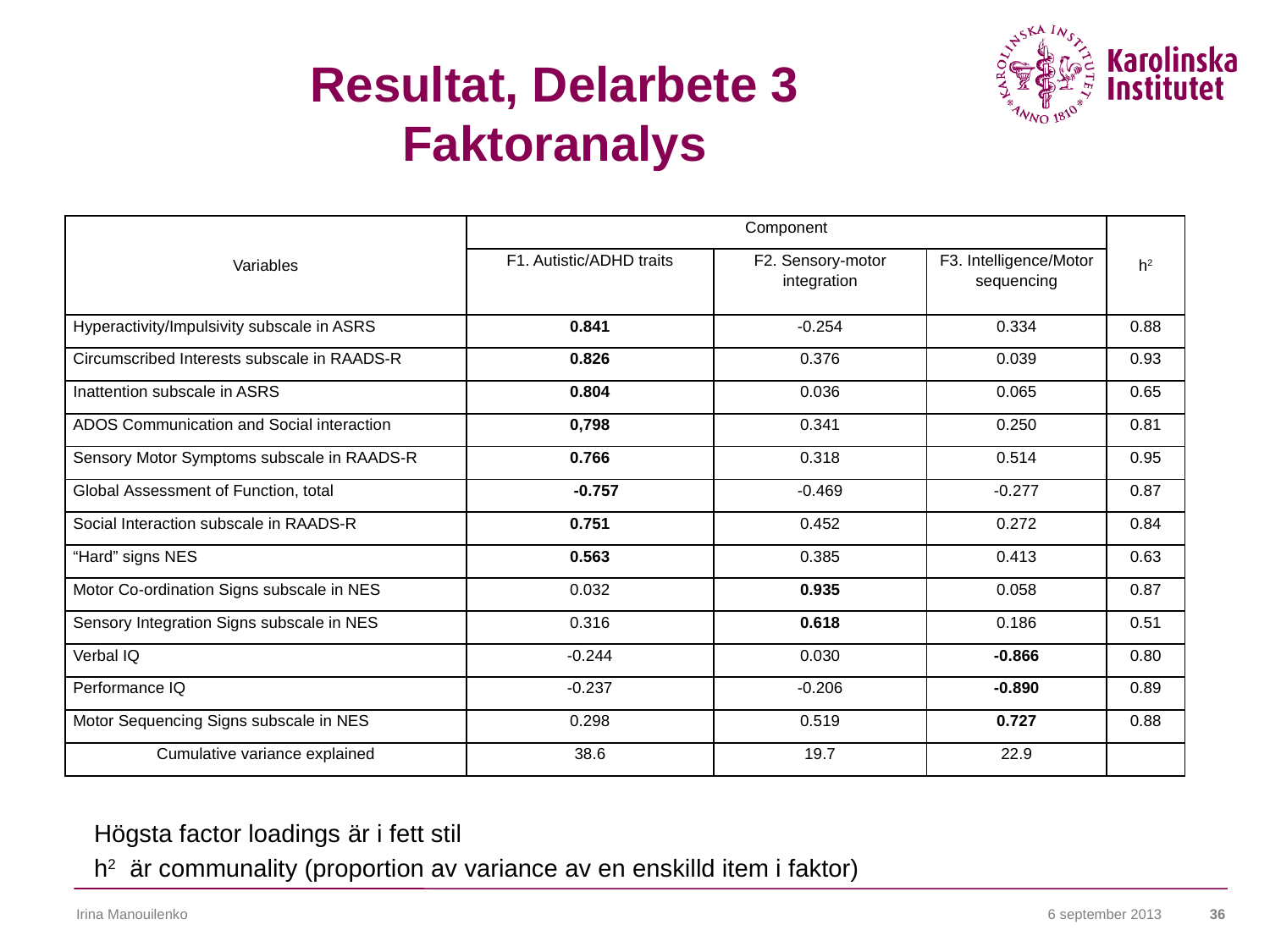

# Resultat, Delarbete 3 Faktoranalys
| Variables | Component |  |  | h2 |
| --- | --- | --- | --- | --- |
|  | F1. Autistic/ADHD traits | F2. Sensory-motor integration | F3. Intelligence/Motor sequencing |  |
| Hyperactivity/Impulsivity subscale in ASRS | 0.841 | -0.254 | 0.334 | 0.88 |
| Circumscribed Interests subscale in RAADS-R | 0.826 | 0.376 | 0.039 | 0.93 |
| Inattention subscale in ASRS | 0.804 | 0.036 | 0.065 | 0.65 |
| ADOS Communication and Social interaction | 0,798 | 0.341 | 0.250 | 0.81 |
| Sensory Motor Symptoms subscale in RAADS-R | 0.766 | 0.318 | 0.514 | 0.95 |
| Global Assessment of Function, total | -0.757 | -0.469 | -0.277 | 0.87 |
| Social Interaction subscale in RAADS-R | 0.751 | 0.452 | 0.272 | 0.84 |
| “Hard” signs NES | 0.563 | 0.385 | 0.413 | 0.63 |
| Motor Co-ordination Signs subscale in NES | 0.032 | 0.935 | 0.058 | 0.87 |
| Sensory Integration Signs subscale in NES | 0.316 | 0.618 | 0.186 | 0.51 |
| Verbal IQ | -0.244 | 0.030 | -0.866 | 0.80 |
| Performance IQ | -0.237 | -0.206 | -0.890 | 0.89 |
| Motor Sequencing Signs subscale in NES | 0.298 | 0.519 | 0.727 | 0.88 |
| Cumulative variance explained | 38.6 | 19.7 | 22.9 |  |
Högsta factor loadings är i fett stil
h2  är communality (proportion av variance av en enskilld item i faktor)
Irina Manouilenko
6 september 2013
36